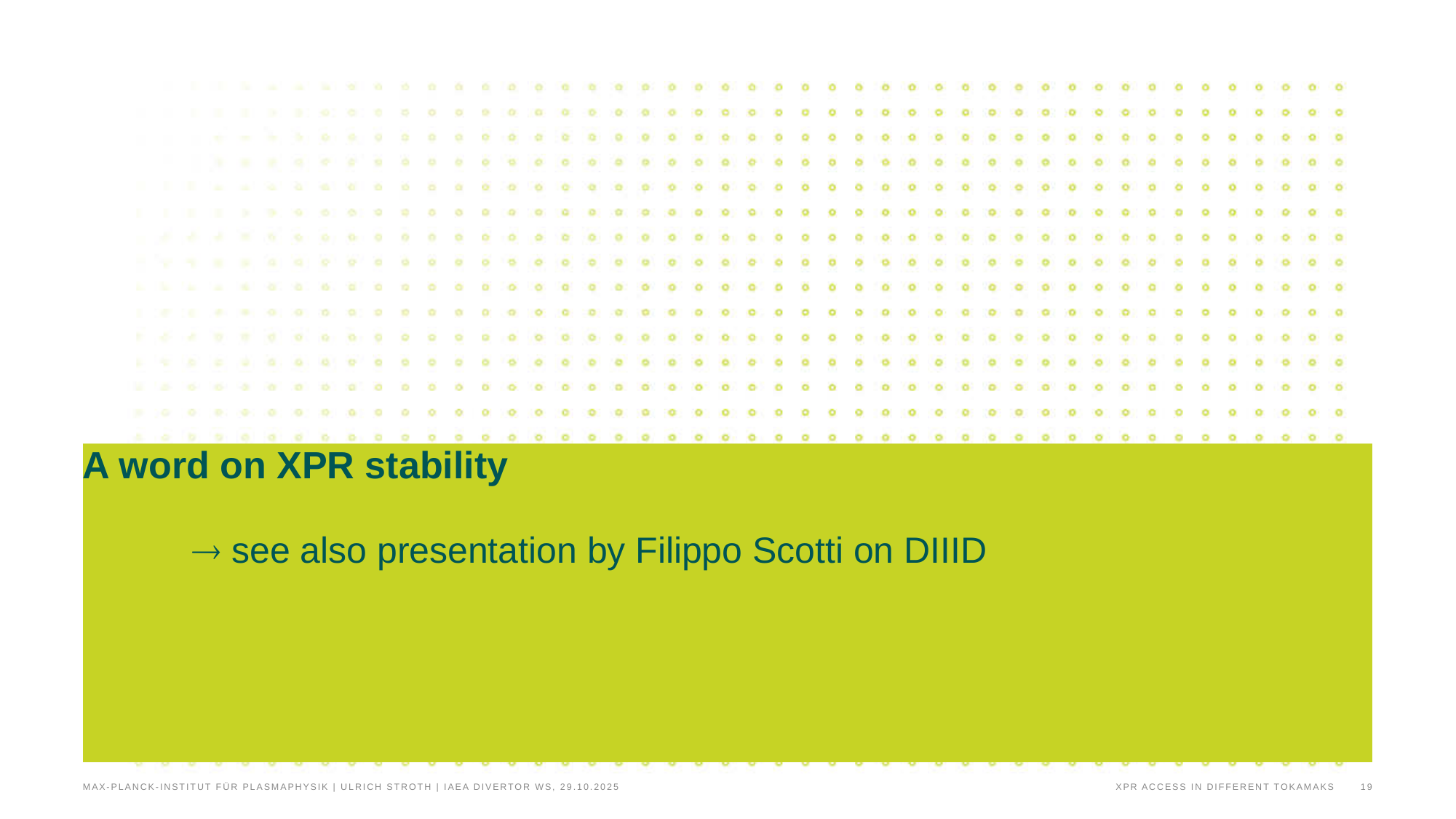

# A word on XPR stability → see also presentation by Filippo Scotti on DIIID
Max-Planck-Institut für Plasmaphysik | Ulrich Stroth | IAEA Divertor WS, 29.10.2025
19
XPR access in different tokamaks